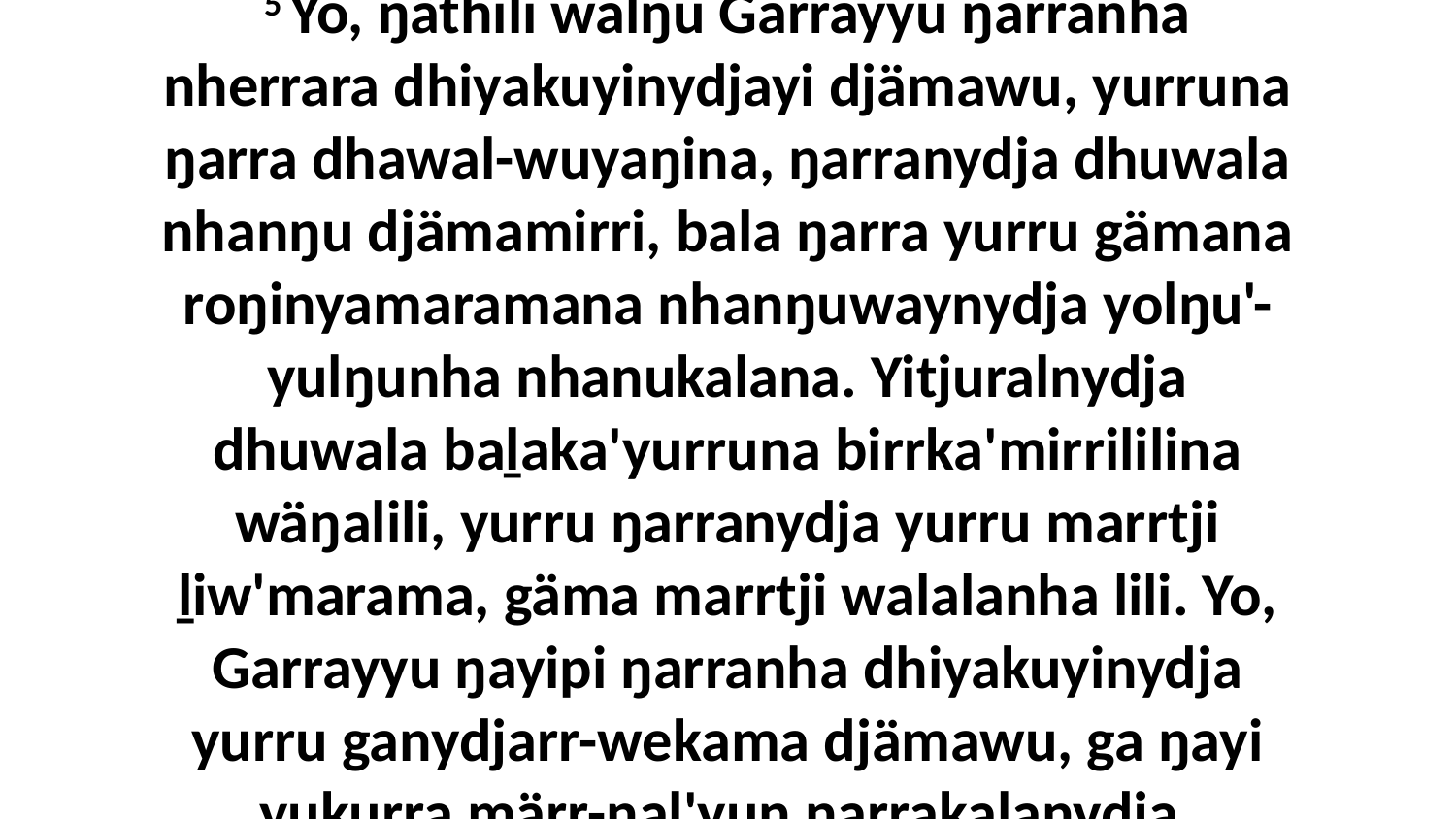

5 Yo, ŋäthili walŋu Garrayyu ŋarranha nherrara dhiyakuyinydjayi djämawu, yurruna ŋarra dhawal-wuyaŋina, ŋarranydja dhuwala nhanŋu djämamirri, bala ŋarra yurru gämana roŋinyamaramana nhanŋuwaynydja yolŋu'-yulŋunha nhanukalana. Yitjuralnydja dhuwala baḻaka'yurruna birrka'mirrililina wäŋalili, yurru ŋarranydja yurru marrtji ḻiw'marama, gäma marrtji walalanha lili. Yo, Garrayyu ŋayipi ŋarranha dhiyakuyinydja yurru ganydjarr-wekama djämawu, ga ŋayi yukurra märr-ŋal'yun ŋarrakalanydja.